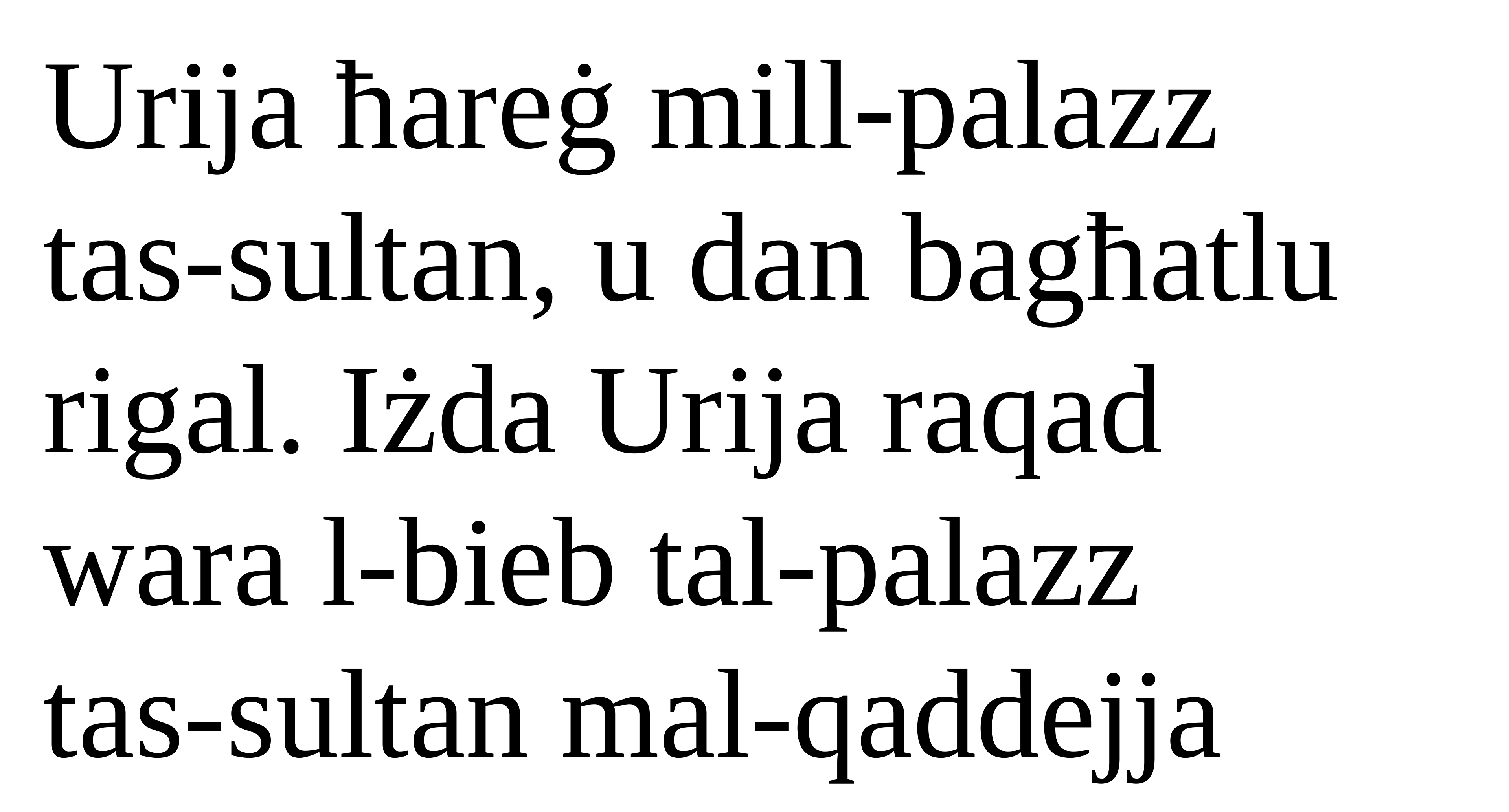

Urija ħareġ mill-palazz
tas-sultan, u dan bagħatlu rigal. Iżda Urija raqad
wara l-bieb tal-palazz
tas-sultan mal-qaddejja